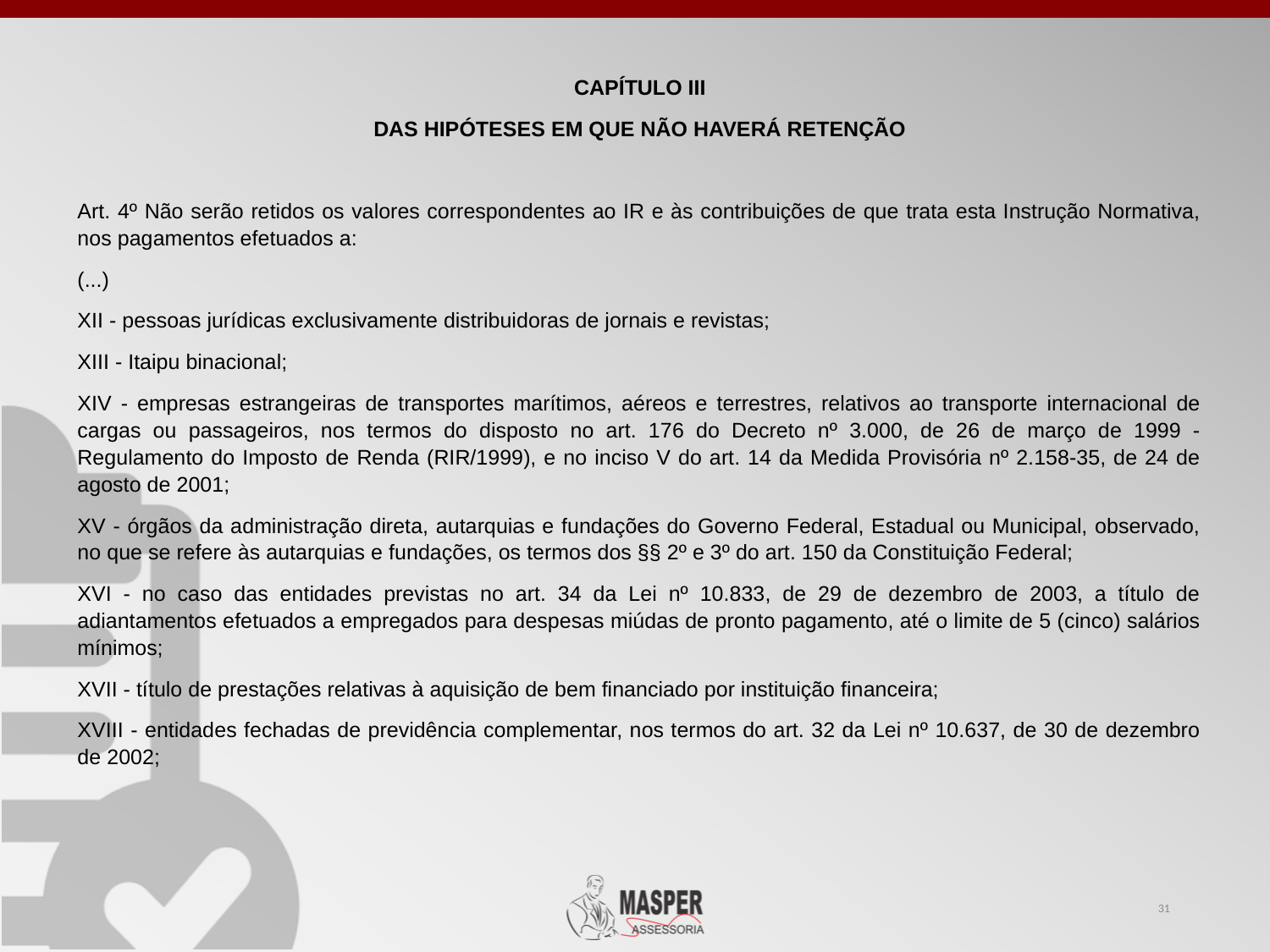

CAPÍTULO III
DAS HIPÓTESES EM QUE NÃO HAVERÁ RETENÇÃO

Art. 4º Não serão retidos os valores correspondentes ao IR e às contribuições de que trata esta Instrução Normativa, nos pagamentos efetuados a:
(...)
XII - pessoas jurídicas exclusivamente distribuidoras de jornais e revistas;
XIII - Itaipu binacional;
XIV - empresas estrangeiras de transportes marítimos, aéreos e terrestres, relativos ao transporte internacional de cargas ou passageiros, nos termos do disposto no art. 176 do Decreto nº 3.000, de 26 de março de 1999 - Regulamento do Imposto de Renda (RIR/1999), e no inciso V do art. 14 da Medida Provisória nº 2.158-35, de 24 de agosto de 2001;
XV - órgãos da administração direta, autarquias e fundações do Governo Federal, Estadual ou Municipal, observado, no que se refere às autarquias e fundações, os termos dos §§ 2º e 3º do art. 150 da Constituição Federal;
XVI - no caso das entidades previstas no art. 34 da Lei nº 10.833, de 29 de dezembro de 2003, a título de adiantamentos efetuados a empregados para despesas miúdas de pronto pagamento, até o limite de 5 (cinco) salários mínimos;
XVII - título de prestações relativas à aquisição de bem financiado por instituição financeira;
XVIII - entidades fechadas de previdência complementar, nos termos do art. 32 da Lei nº 10.637, de 30 de dezembro de 2002;

31